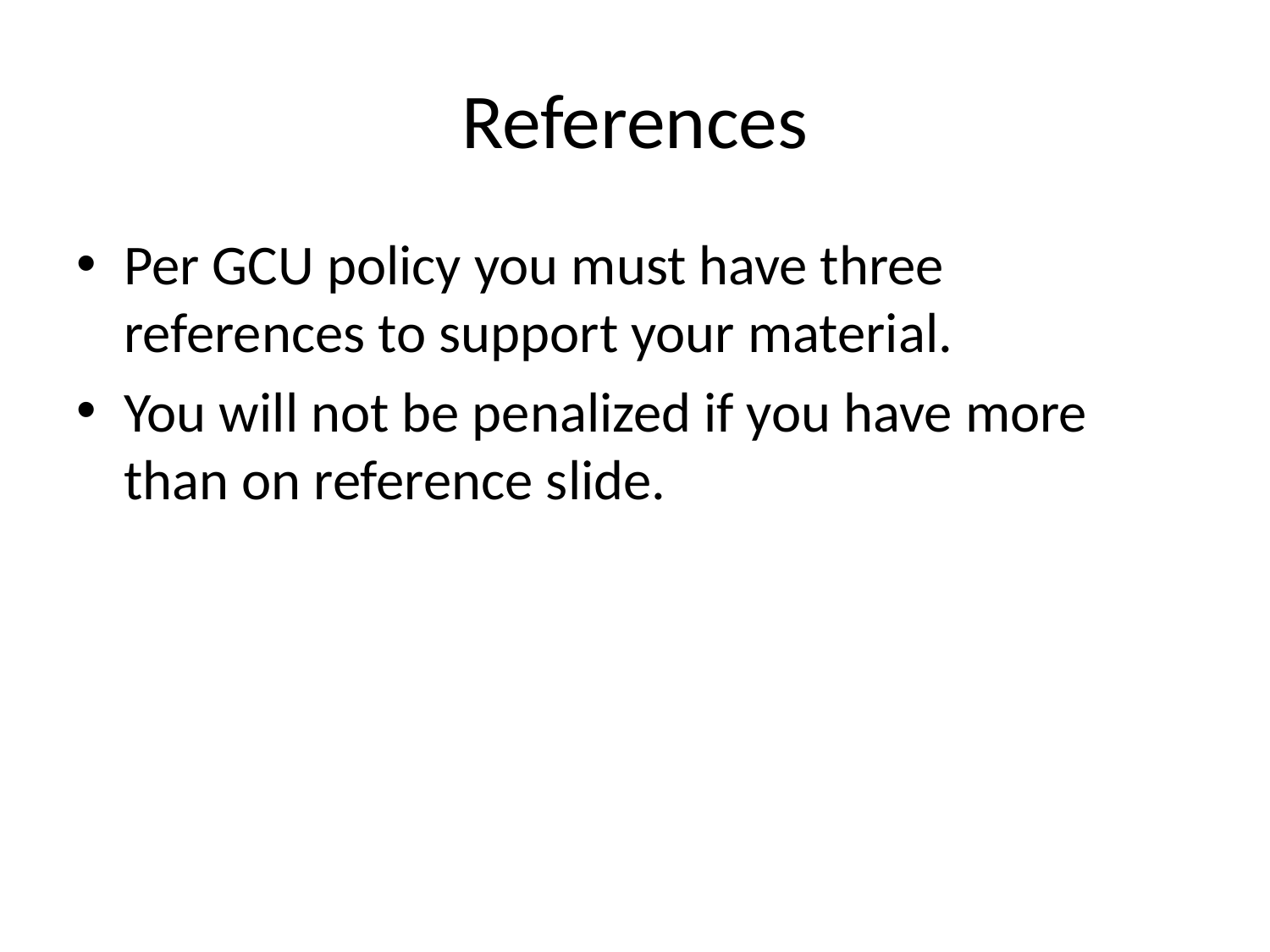

# References
Per GCU policy you must have three references to support your material.
You will not be penalized if you have more than on reference slide.